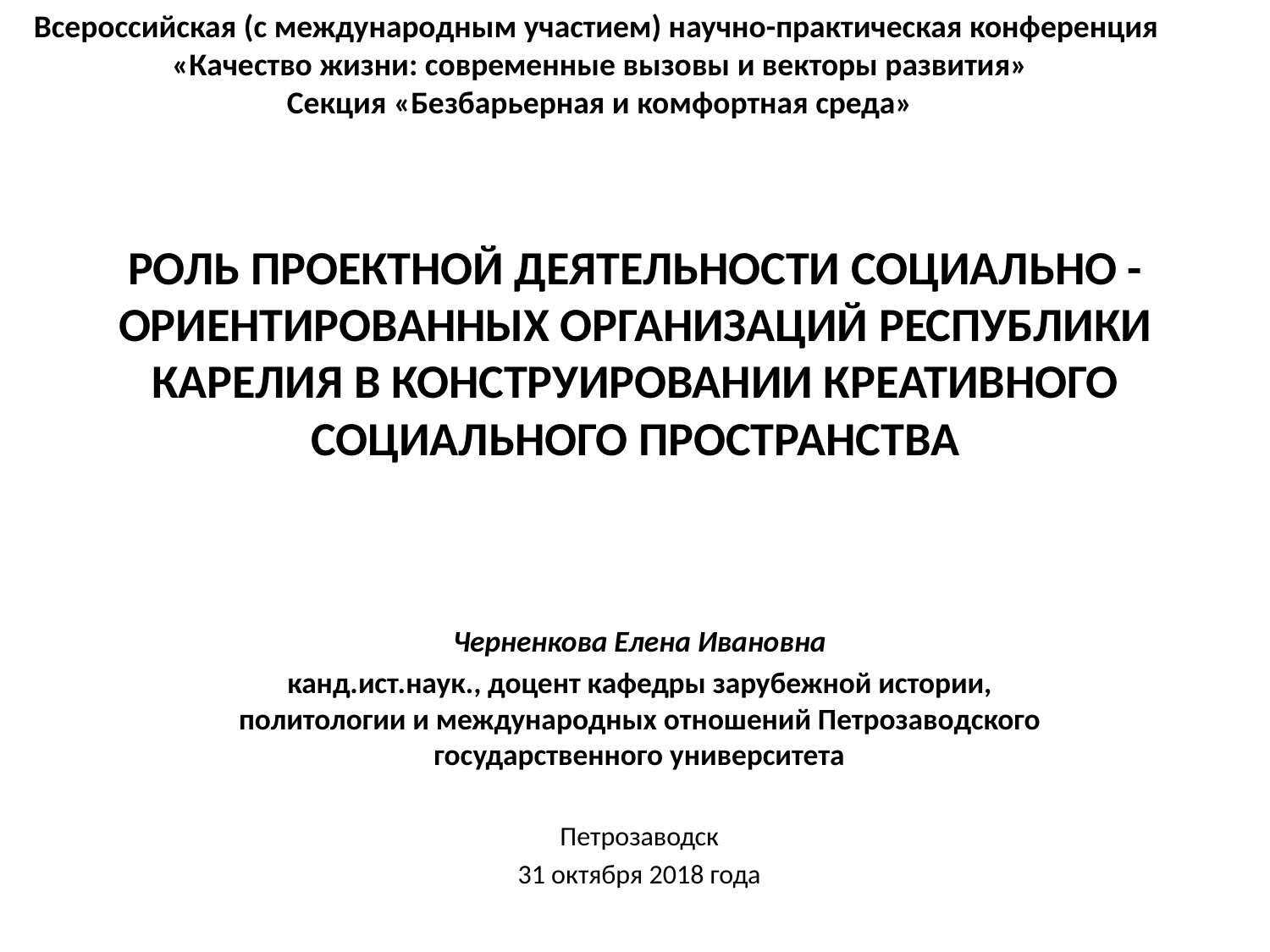

Всероссийская (с международным участием) научно-практическая конференция
«Качество жизни: современные вызовы и векторы развития»
Секция «Безбарьерная и комфортная среда»
# РОЛЬ ПРОЕКТНОЙ ДЕЯТЕЛЬНОСТИ СОЦИАЛЬНО - ОРИЕНТИРОВАННЫХ ОРГАНИЗАЦИЙ РЕСПУБЛИКИ КАРЕЛИЯ В КОНСТРУИРОВАНИИ КРЕАТИВНОГО СОЦИАЛЬНОГО ПРОСТРАНСТВА
Черненкова Елена Ивановна
канд.ист.наук., доцент кафедры зарубежной истории, политологии и международных отношений Петрозаводского государственного университета

Петрозаводск
31 октября 2018 года